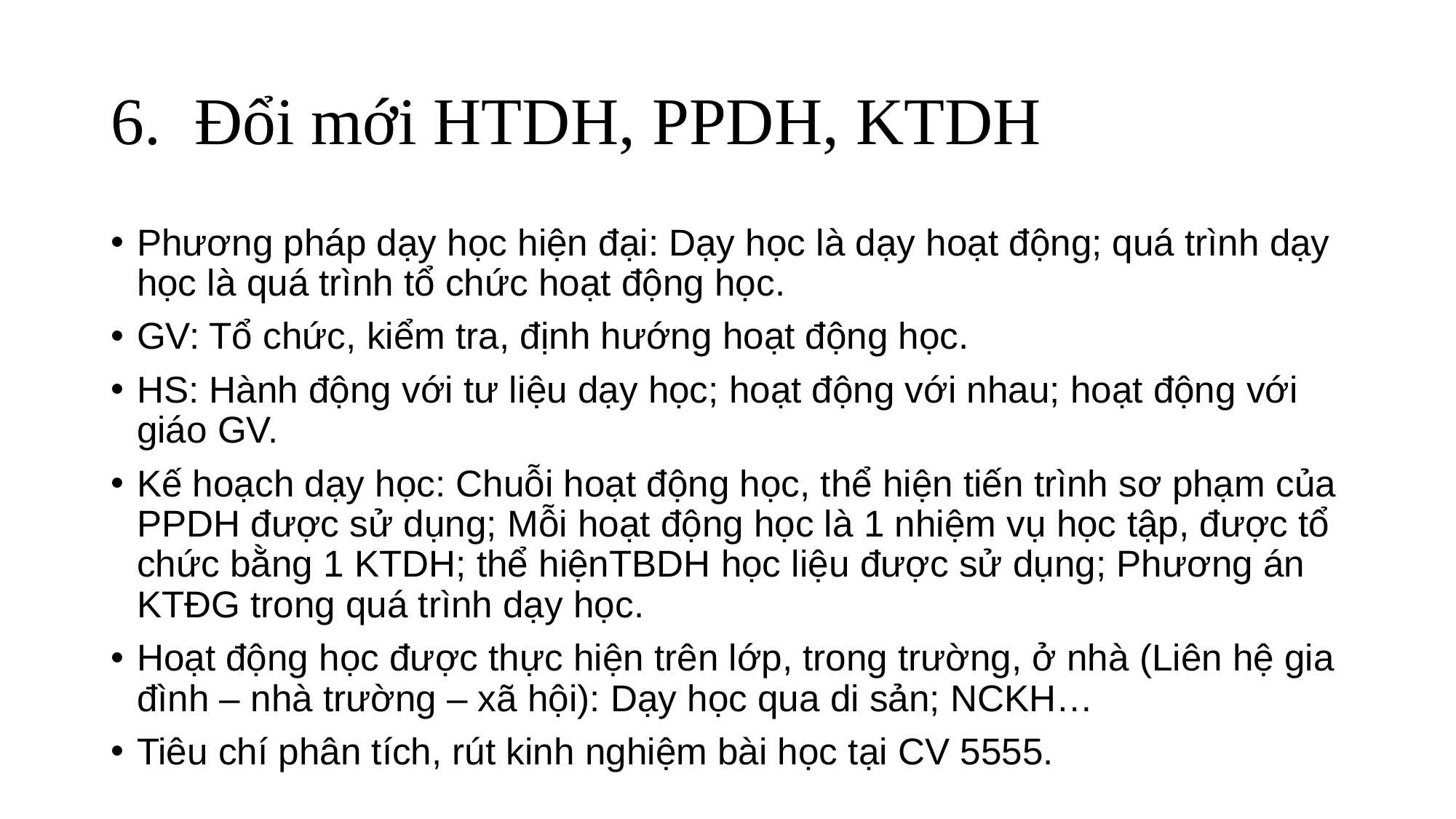

# 6.  Đổi mới HTDH, PPDH, KTDH
Phương pháp dạy học hiện đại: Dạy học là dạy hoạt động; quá trình dạy học là quá trình tổ chức hoạt động học.
GV: Tổ chức, kiểm tra, định hướng hoạt động học.
HS: Hành động với tư liệu dạy học; hoạt động với nhau; hoạt động với giáo GV.
Kế hoạch dạy học: Chuỗi hoạt động học, thể hiện tiến trình sơ phạm của PPDH được sử dụng; Mỗi hoạt động học là 1 nhiệm vụ học tập, được tổ chức bằng 1 KTDH; thể hiệnTBDH học liệu được sử dụng; Phương án KTĐG trong quá trình dạy học.
Hoạt động học được thực hiện trên lớp, trong trường, ở nhà (Liên hệ gia đình – nhà trường – xã hội): Dạy học qua di sản; NCKH…
Tiêu chí phân tích, rút kinh nghiệm bài học tại CV 5555.